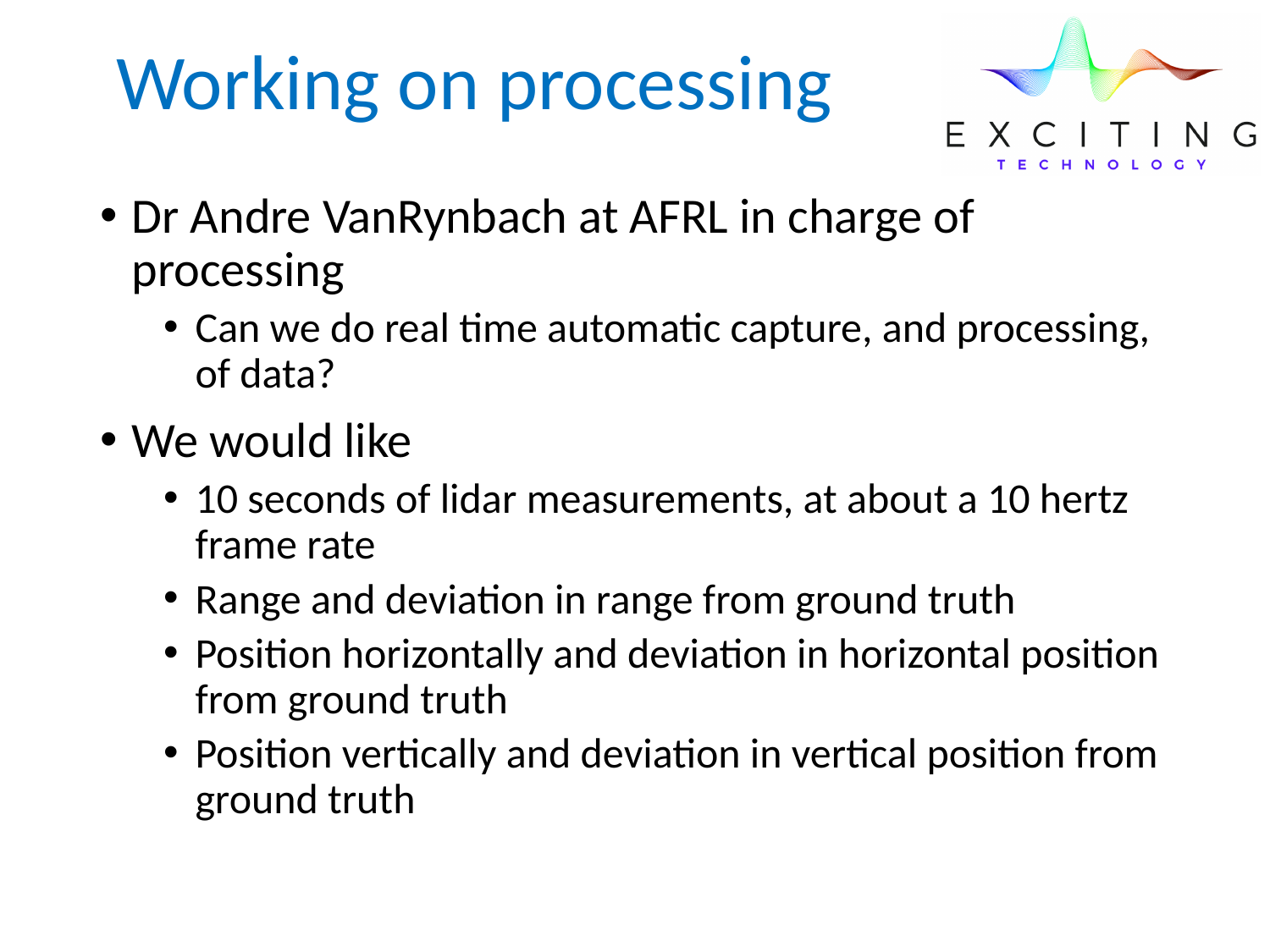

# Working on processing
Dr Andre VanRynbach at AFRL in charge of processing
Can we do real time automatic capture, and processing, of data?
We would like
10 seconds of lidar measurements, at about a 10 hertz frame rate
Range and deviation in range from ground truth
Position horizontally and deviation in horizontal position from ground truth
Position vertically and deviation in vertical position from ground truth